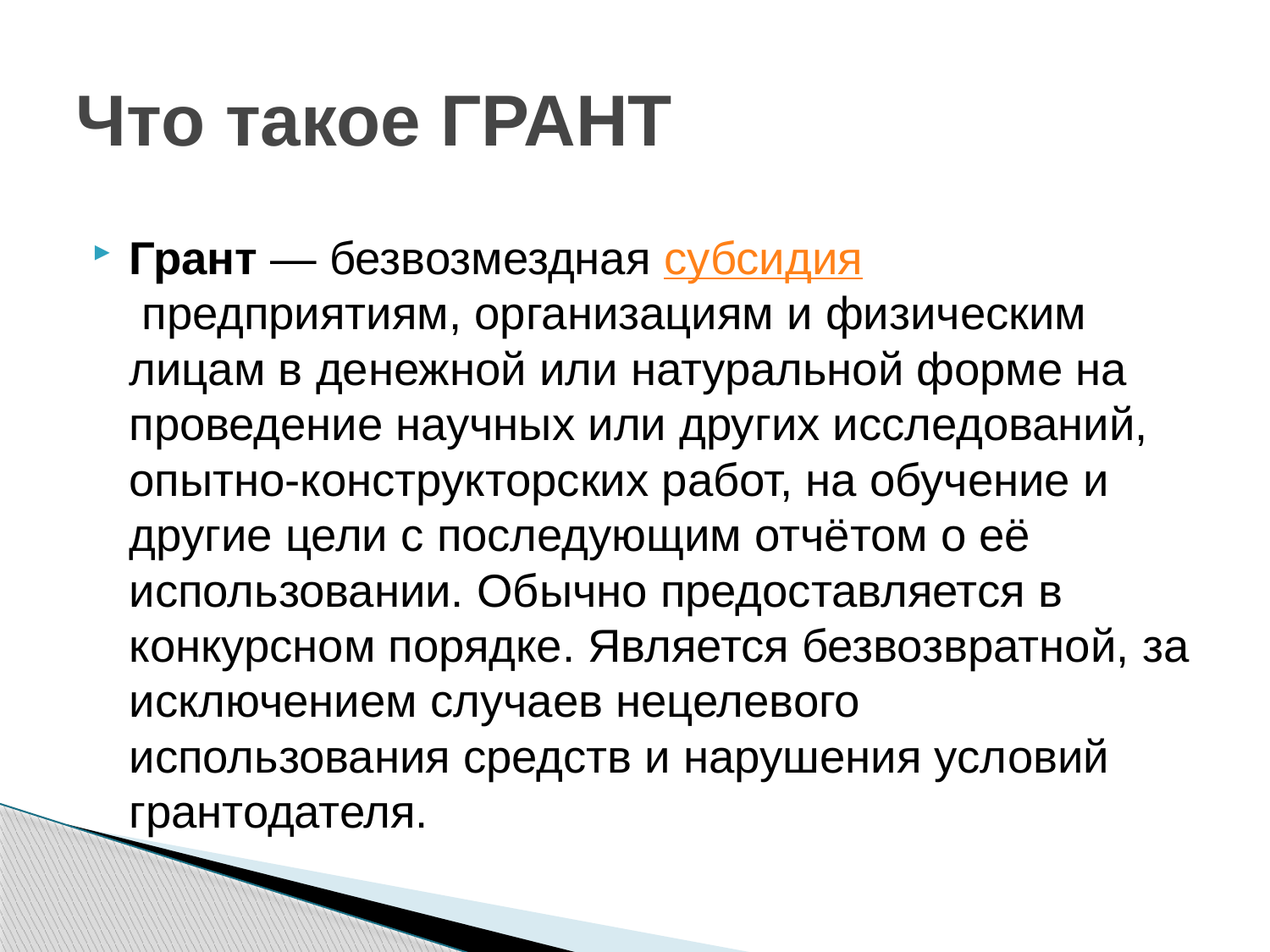

# Что такое ГРАНТ
Грант — безвозмездная субсидия предприятиям, организациям и физическим лицам в денежной или натуральной форме на проведение научных или других исследований, опытно-конструкторских работ, на обучение и другие цели с последующим отчётом о её использовании. Обычно предоставляется в конкурсном порядке. Является безвозвратной, за исключением случаев нецелевого использования средств и нарушения условий грантодателя.